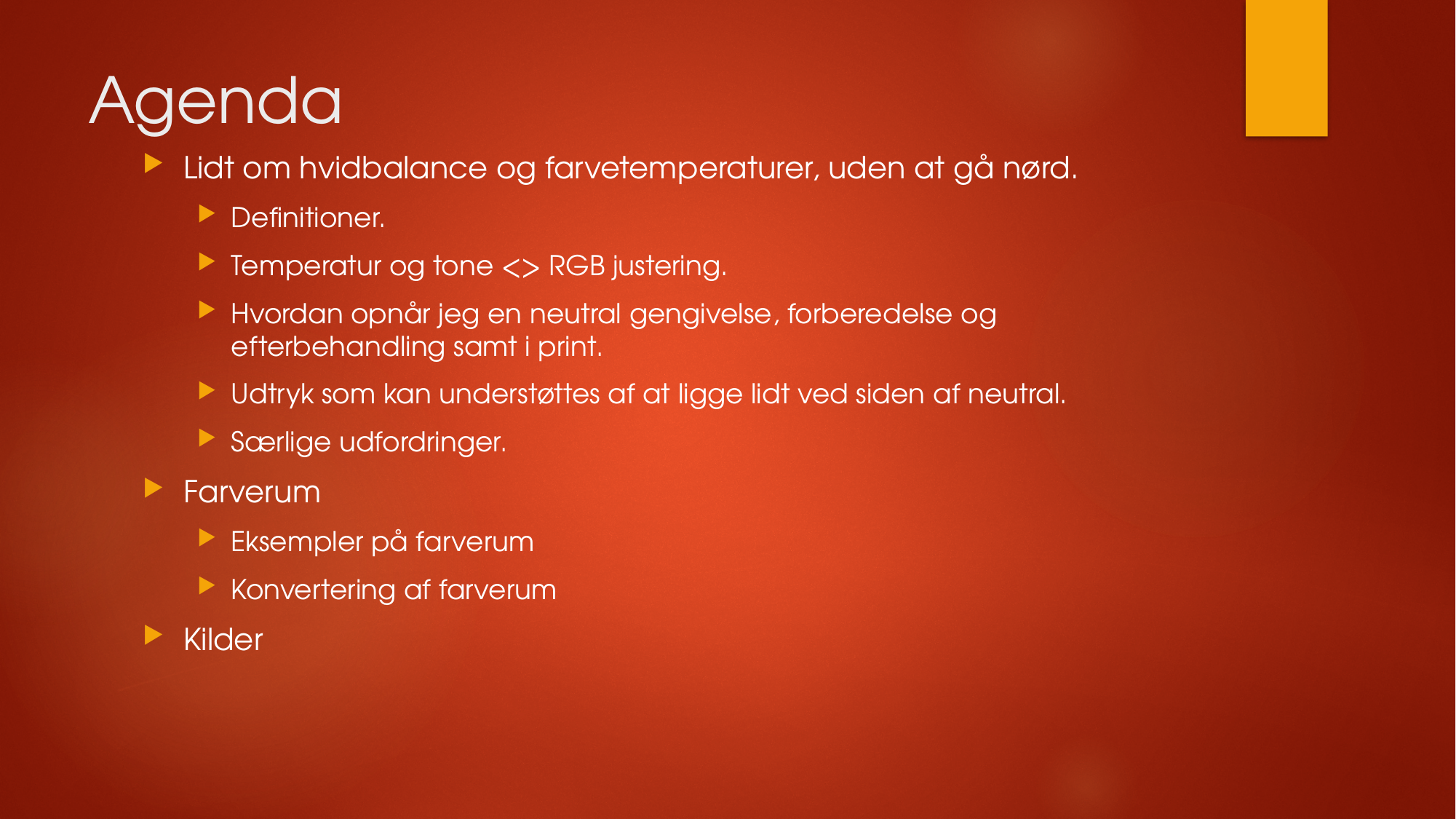

# Agenda
Lidt om hvidbalance og farvetemperaturer, uden at gå nørd.
Definitioner.
Temperatur og tone <> RGB justering.
Hvordan opnår jeg en neutral gengivelse, forberedelse og efterbehandling samt i print.
Udtryk som kan understøttes af at ligge lidt ved siden af neutral.
Særlige udfordringer.
Farverum
Eksempler på farverum
Konvertering af farverum
Kilder